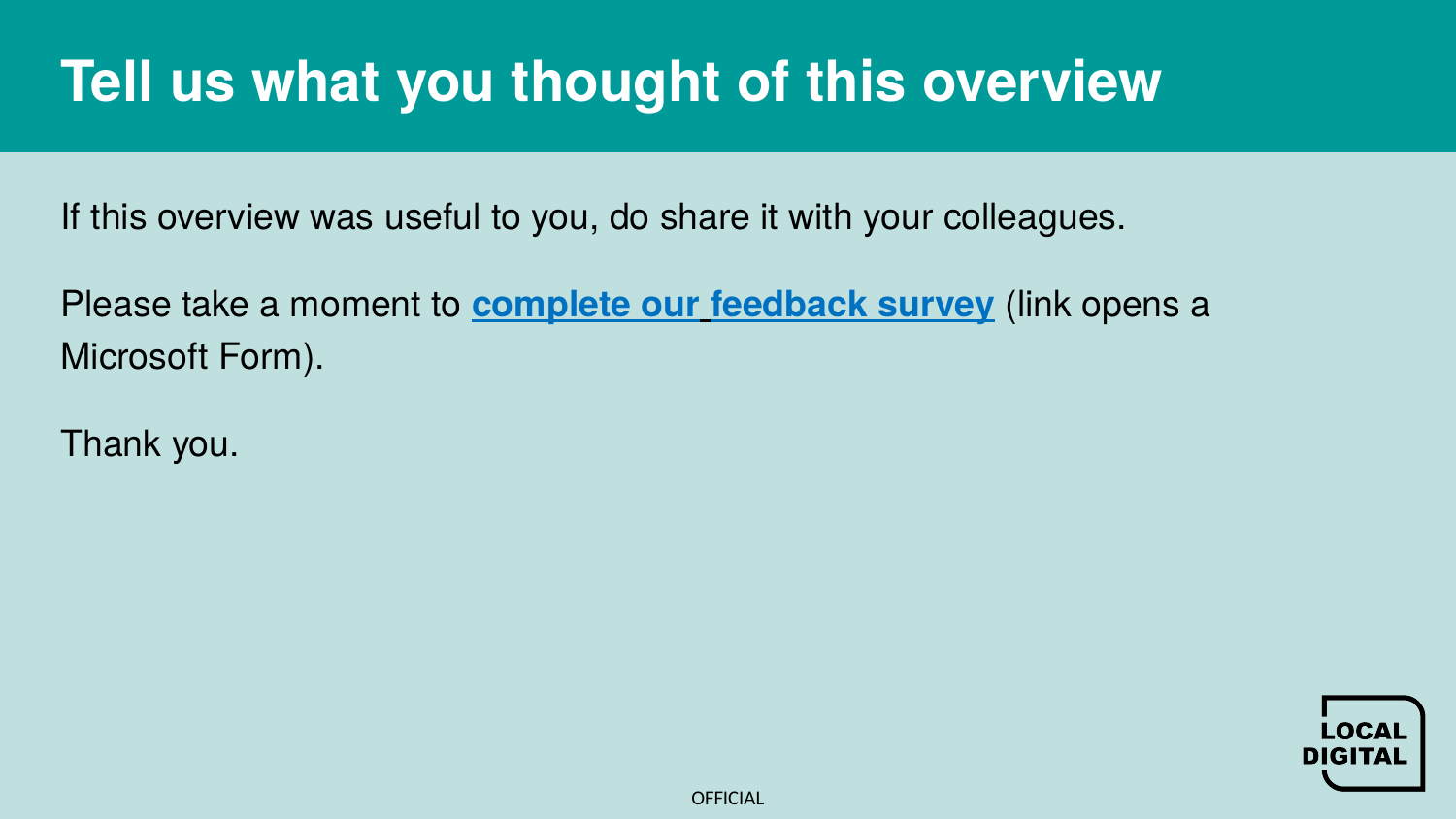

# Tell us what you thought of this overview
If this overview was useful to you, do share it with your colleagues.​​
​​
Please take a moment to complete our feedback survey (link opens a Microsoft Form).  ​​
​​
Thank you. ​
​